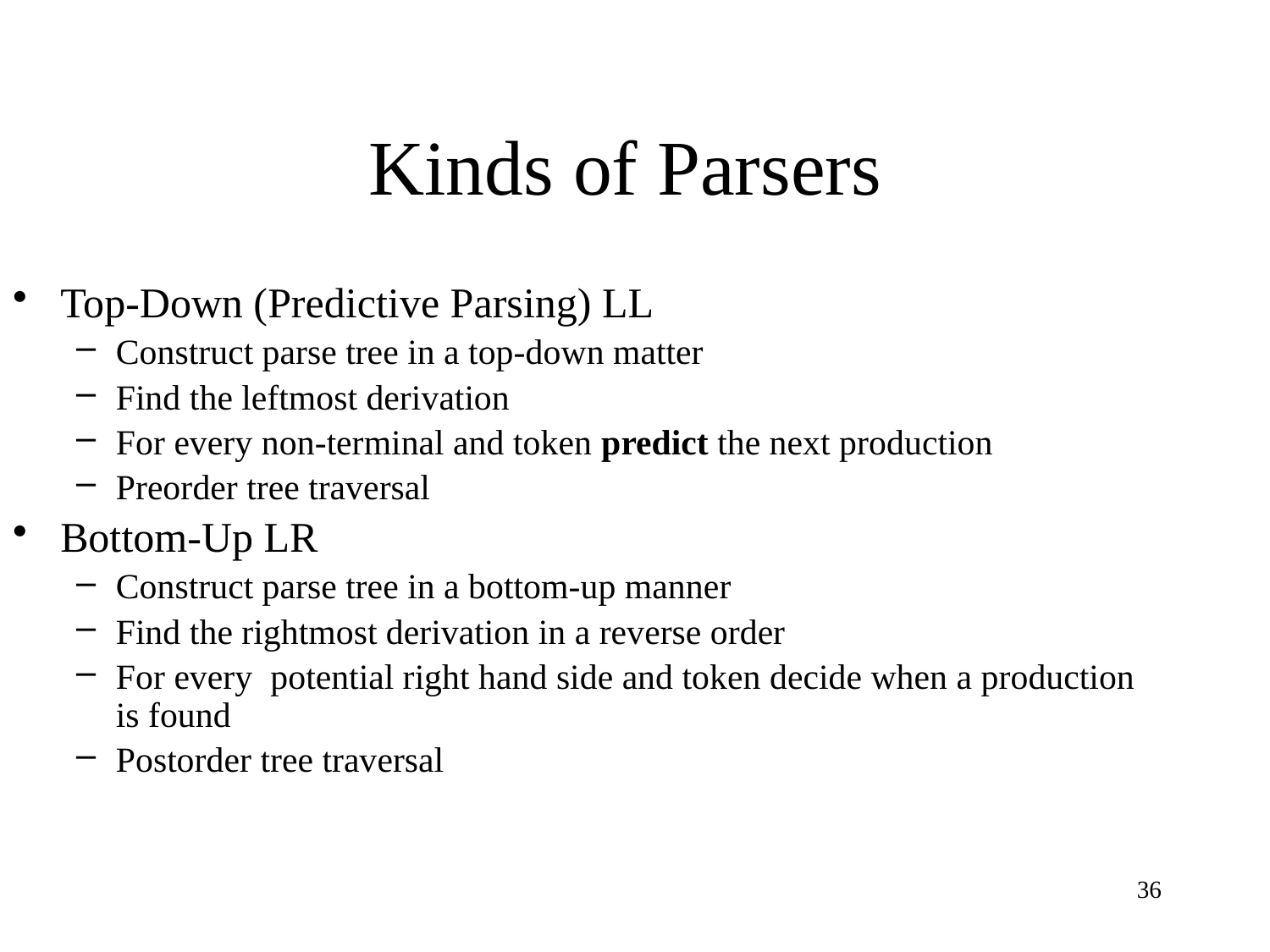

# Kinds of Parsers
Top-Down (Predictive Parsing) LL
Construct parse tree in a top-down matter
Find the leftmost derivation
For every non-terminal and token predict the next production
Preorder tree traversal
Bottom-Up LR
Construct parse tree in a bottom-up manner
Find the rightmost derivation in a reverse order
For every  potential right hand side and token decide when a production is found
Postorder tree traversal
36